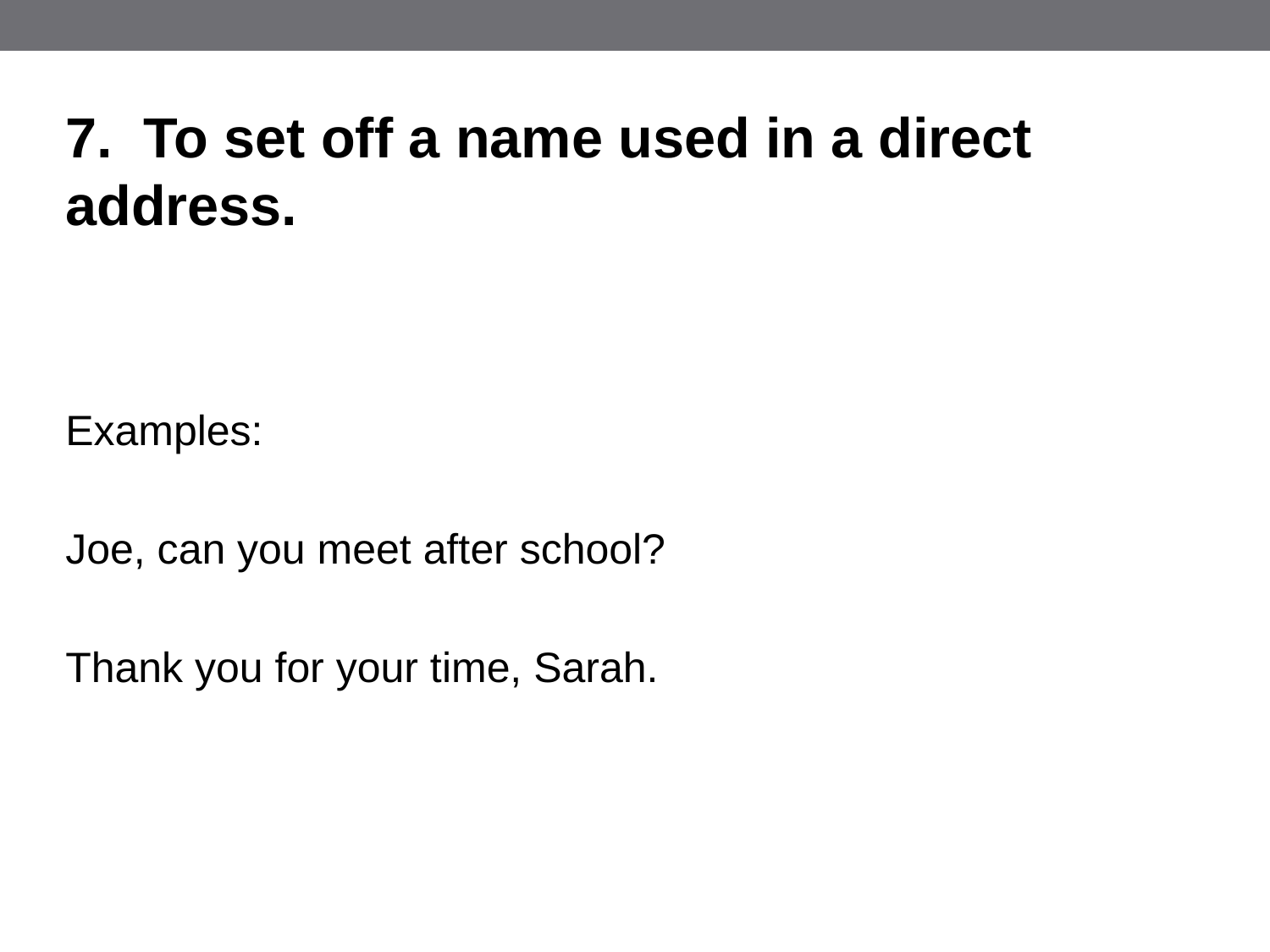

7.  To set off a name used in a direct address.

Examples:

Joe, can you meet after school?

Thank you for your time, Sarah.